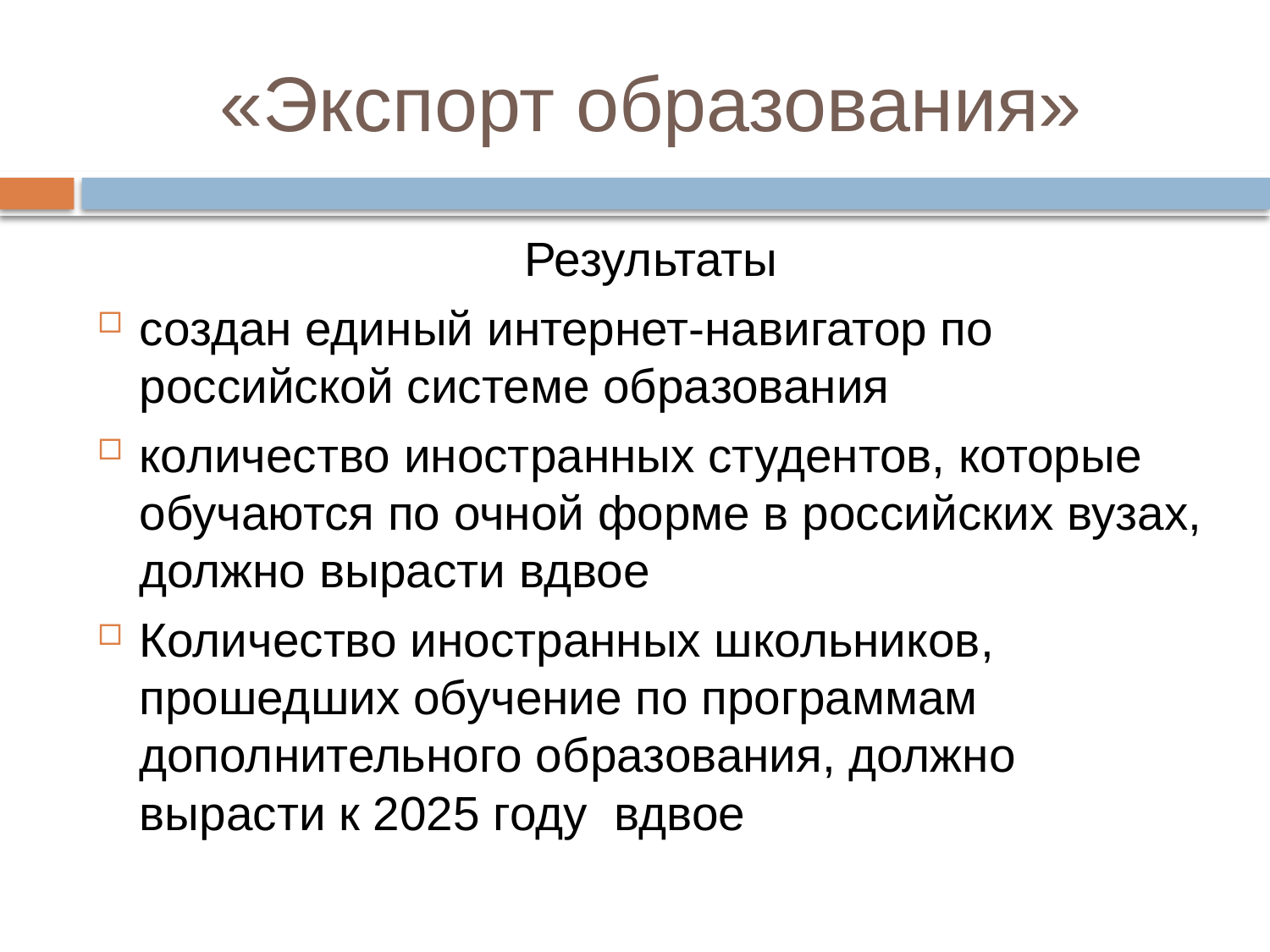

# «Экспорт образования»
Результаты
создан единый интернет-навигатор по российской системе образования
количество иностранных студентов, которые обучаются по очной форме в российских вузах, должно вырасти вдвое
Количество иностранных школьников, прошедших обучение по программам дополнительного образования, должно вырасти к 2025 году  вдвое